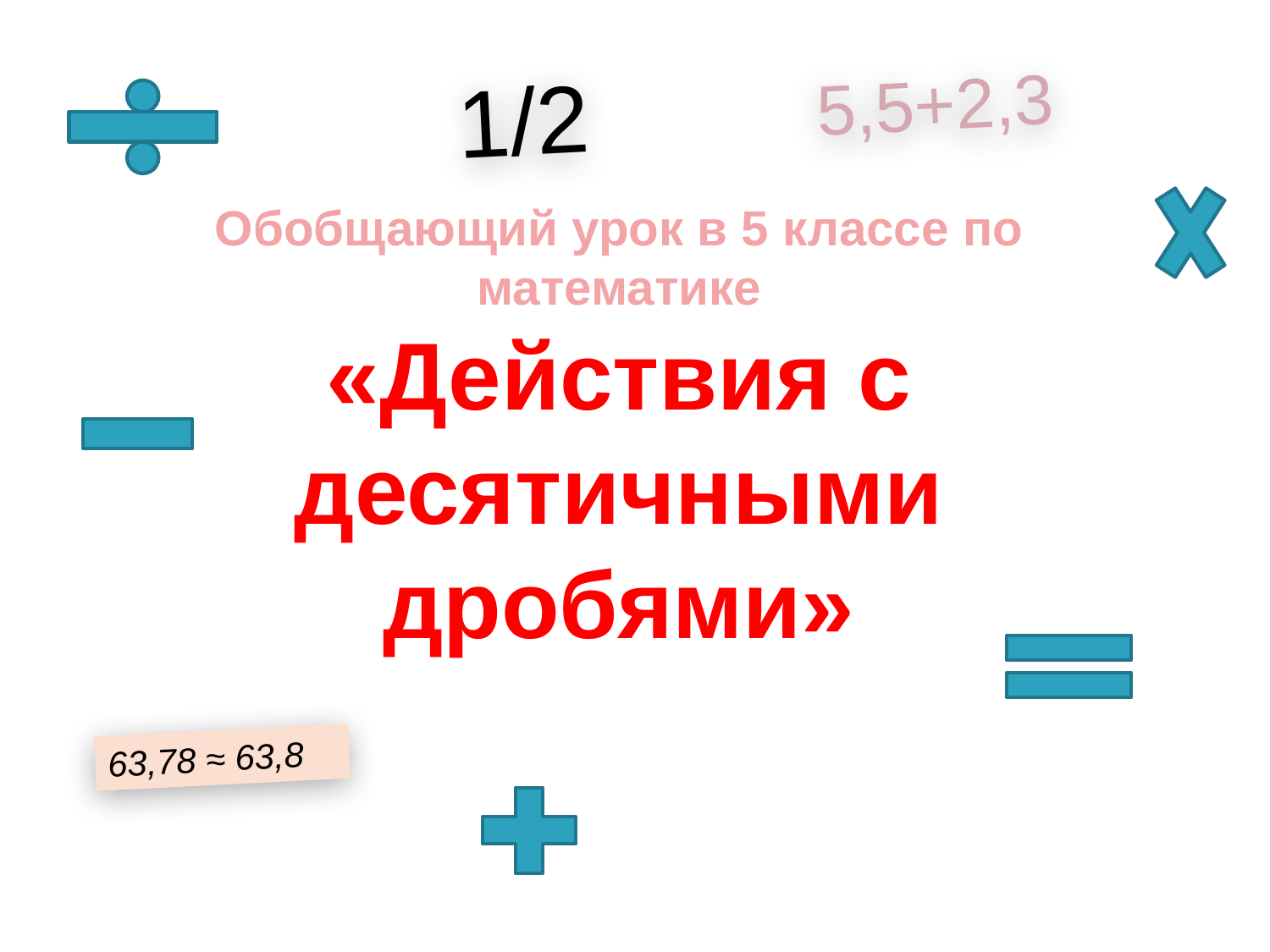

1/2
5,5+2,3

Обобщающий урок в 5 классе по математике
«Действия с десятичными дробями»

63,78 ≈ 63,8